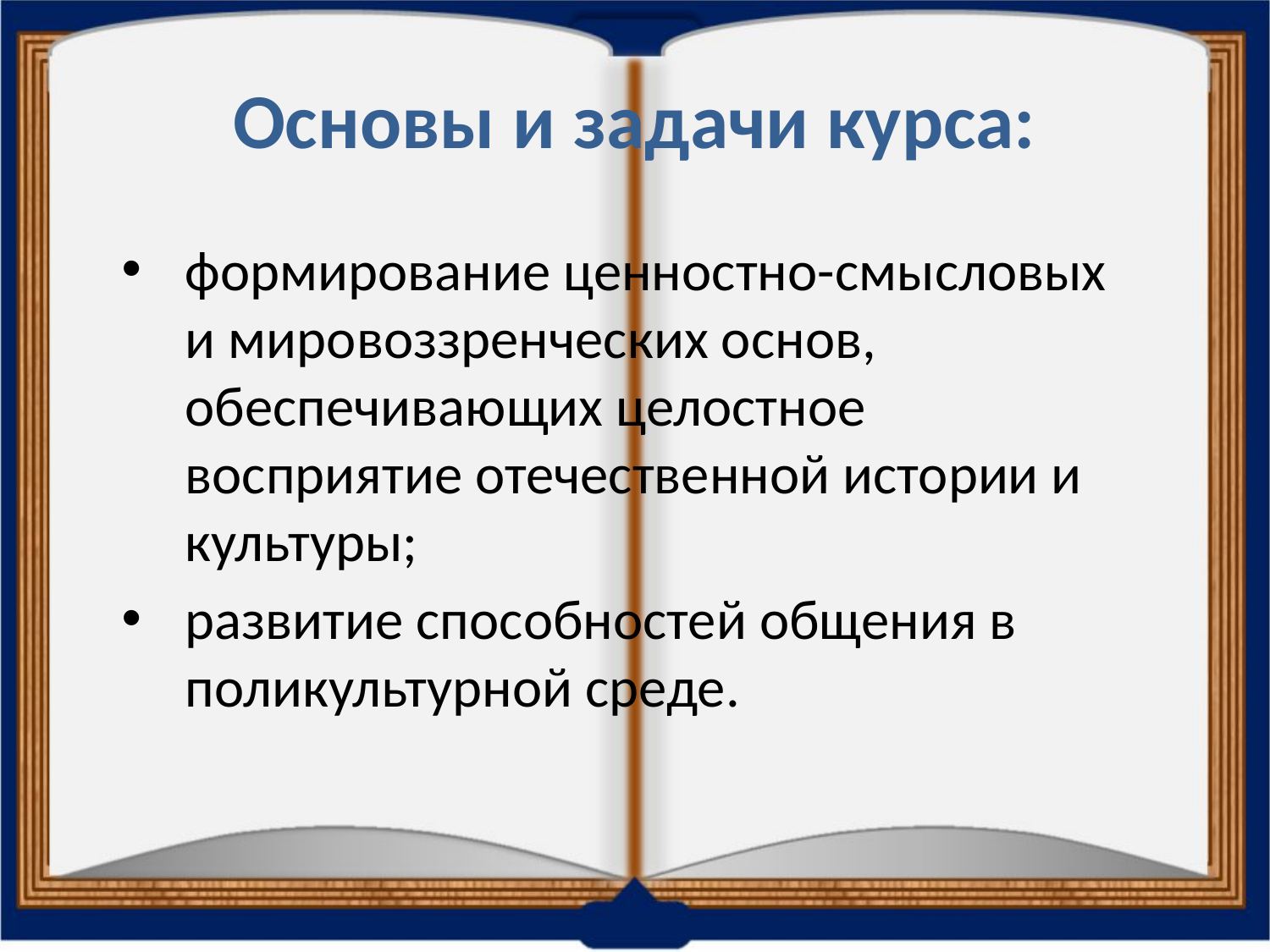

# Основы и задачи курса:
формирование ценностно-смысловых и мировоззренческих основ, обеспечивающих целостное восприятие отечественной истории и культуры;
развитие способностей общения в поликультурной среде.